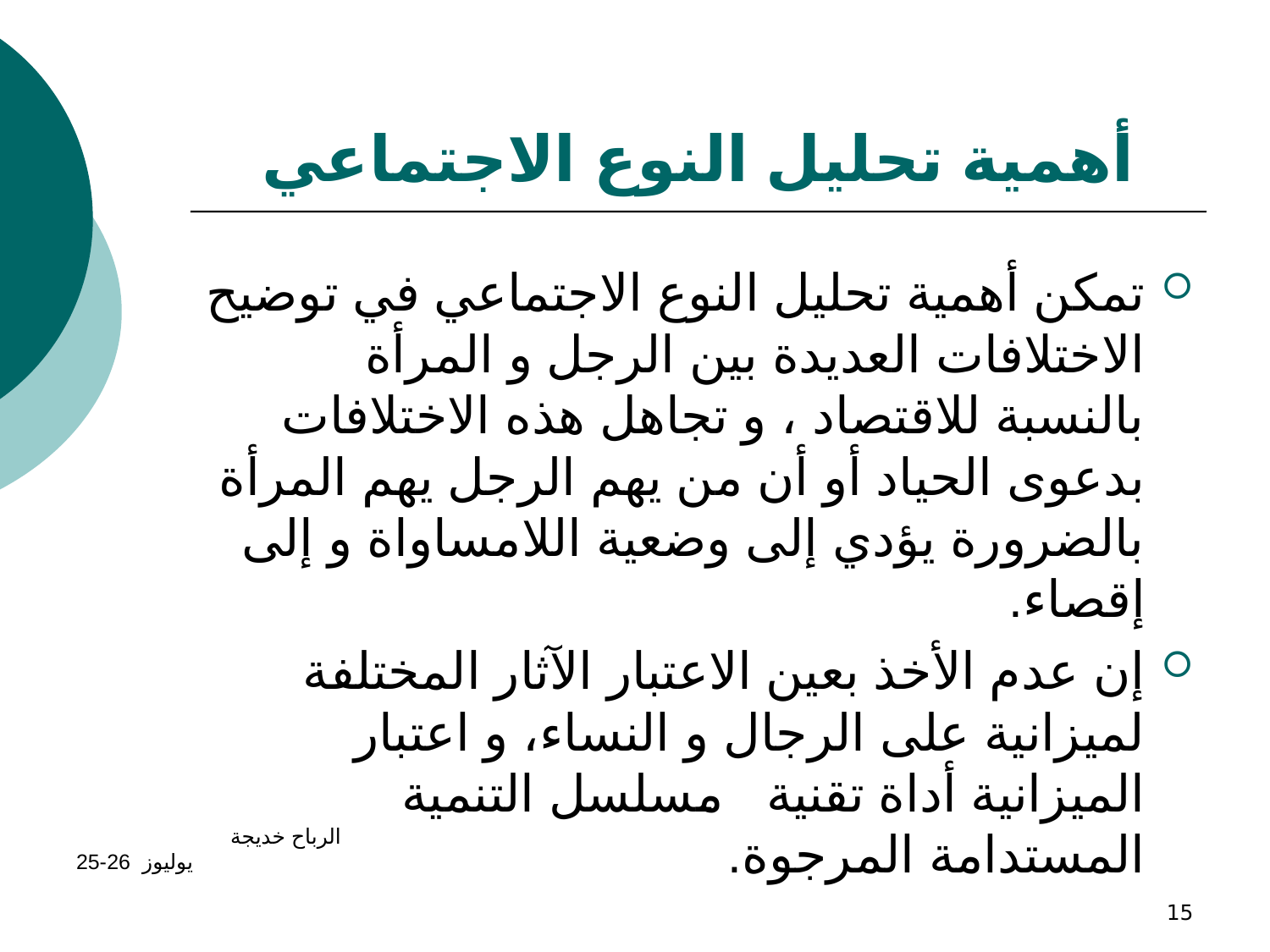

# أهمية تحليل النوع الاجتماعي
تمكن أهمية تحليل النوع الاجتماعي في توضيح الاختلافات العديدة بين الرجل و المرأة بالنسبة للاقتصاد ، و تجاهل هذه الاختلافات بدعوى الحياد أو أن من يهم الرجل يهم المرأة بالضرورة يؤدي إلى وضعية اللامساواة و إلى إقصاء.
إن عدم الأخذ بعين الاعتبار الآثار المختلفة لميزانية على الرجال و النساء، و اعتبار الميزانية أداة تقنية   مسلسل التنمية المستدامة المرجوة.
الرباح خديجة                                             يوليوز  26-25
15